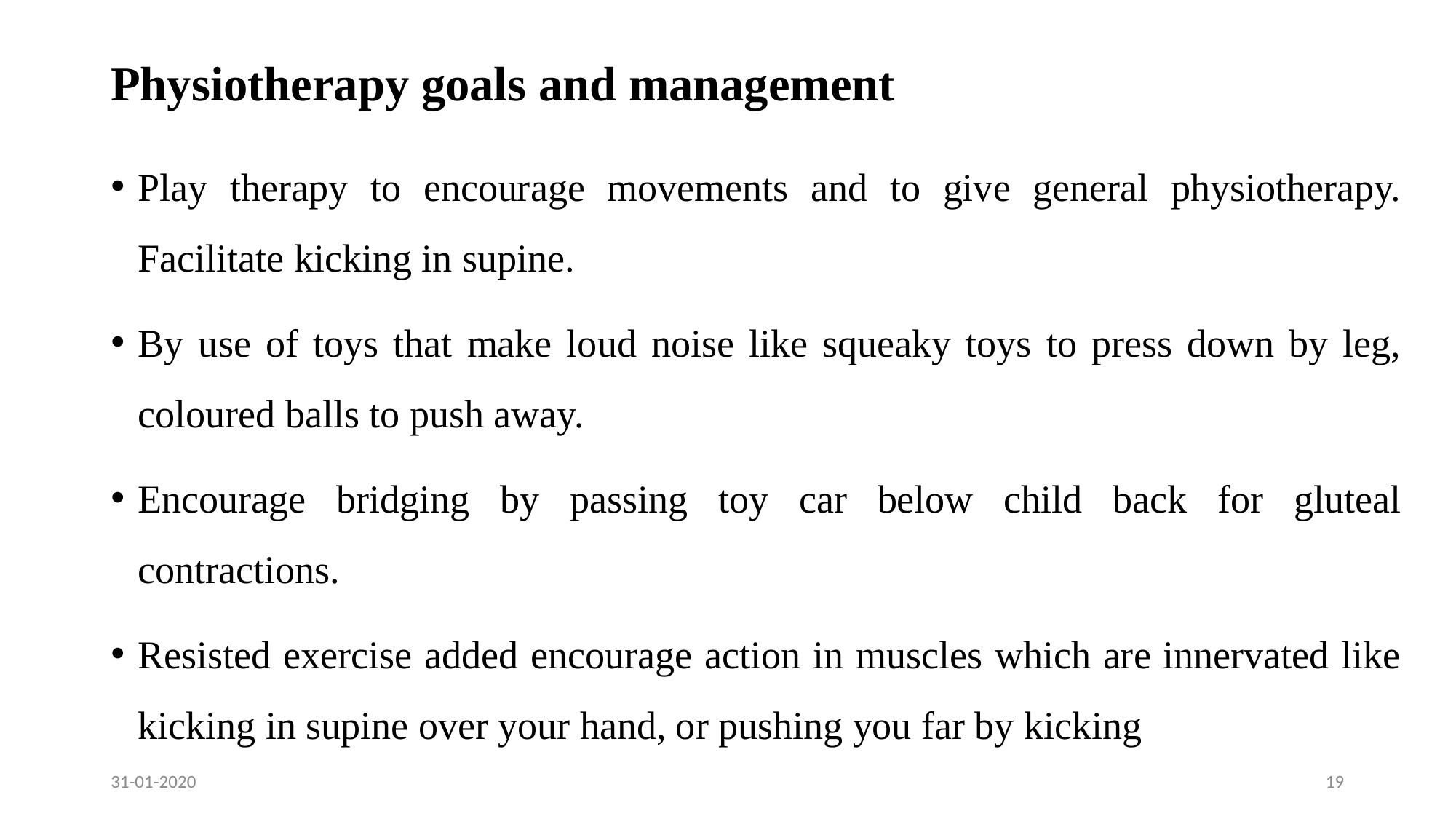

# Physiotherapy goals and management
Play therapy to encourage movements and to give general physiotherapy. Facilitate kicking in supine.
By use of toys that make loud noise like squeaky toys to press down by leg, coloured balls to push away.
Encourage bridging by passing toy car below child back for gluteal contractions.
Resisted exercise added encourage action in muscles which are innervated like kicking in supine over your hand, or pushing you far by kicking
31-01-2020
19